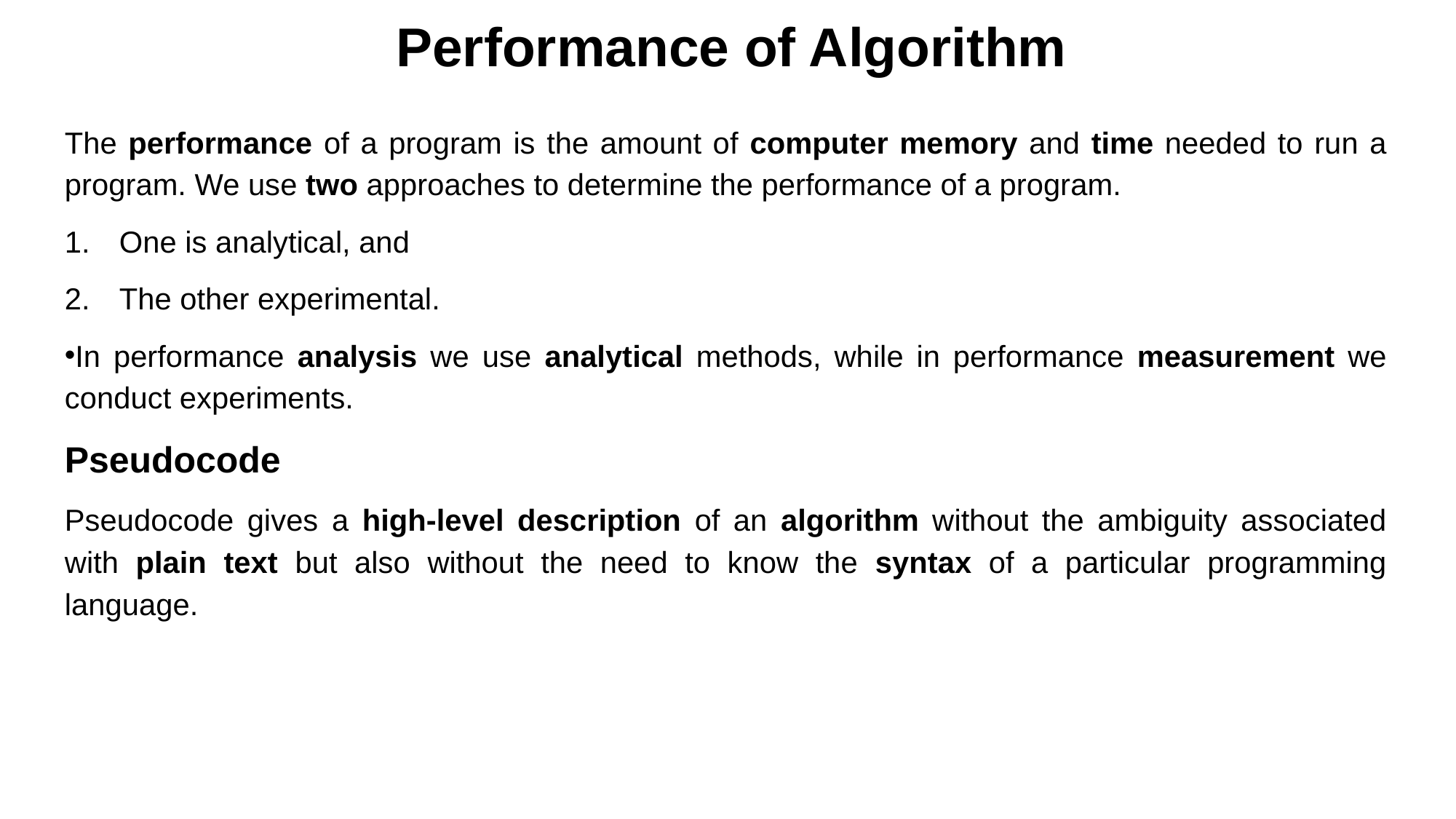

# Performance of Algorithm
The performance of a program is the amount of computer memory and time needed to run a program. We use two approaches to determine the performance of a program.
One is analytical, and
The other experimental.
In performance analysis we use analytical methods, while in performance measurement we conduct experiments.
Pseudocode
Pseudocode gives a high-level description of an algorithm without the ambiguity associated with plain text but also without the need to know the syntax of a particular programming language.